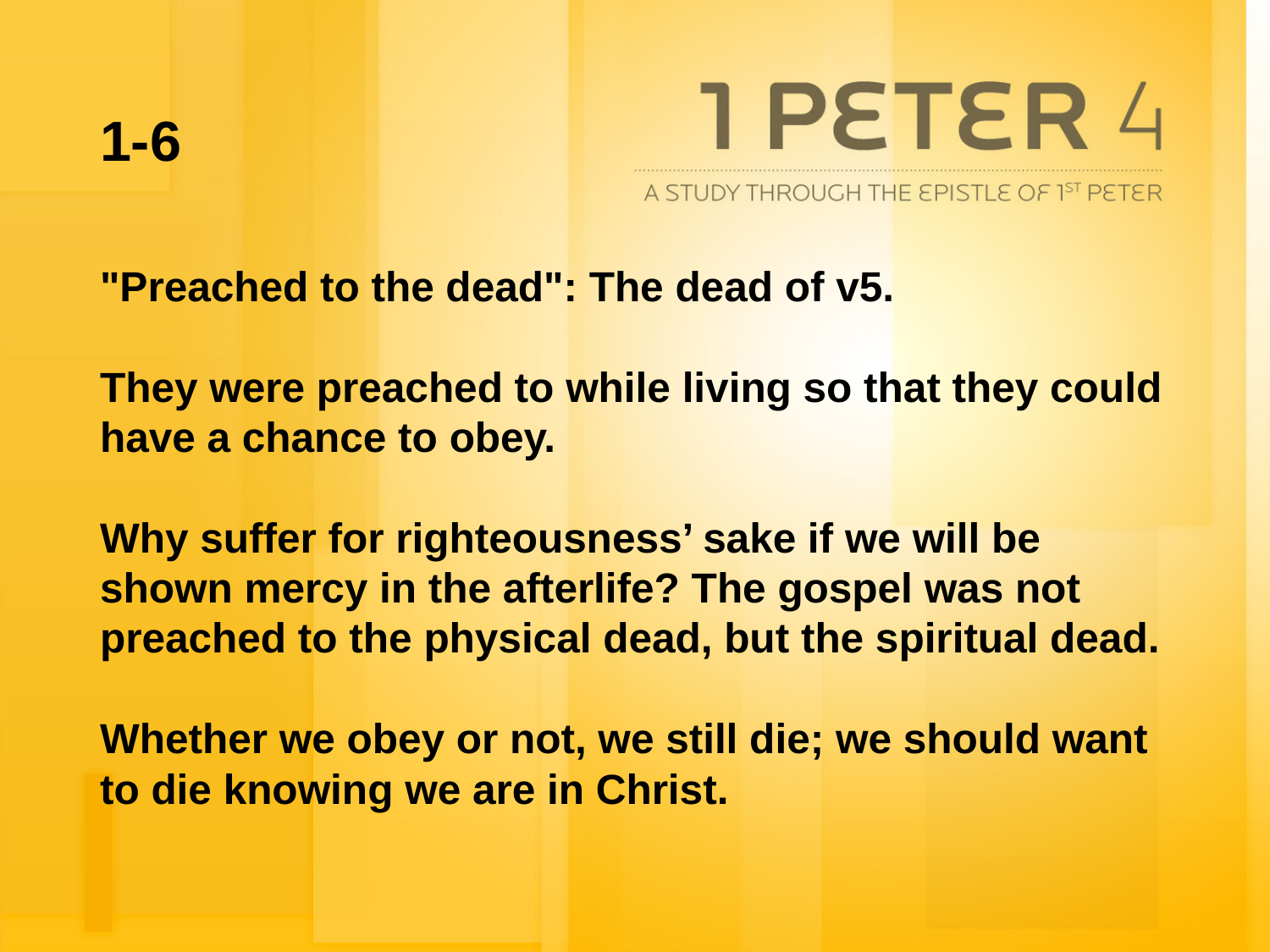

# 1-6
"Preached to the dead": The dead of v5.

They were preached to while living so that they could have a chance to obey.

Why suffer for righteousness’ sake if we will be shown mercy in the afterlife? The gospel was not preached to the physical dead, but the spiritual dead.

Whether we obey or not, we still die; we should want to die knowing we are in Christ.